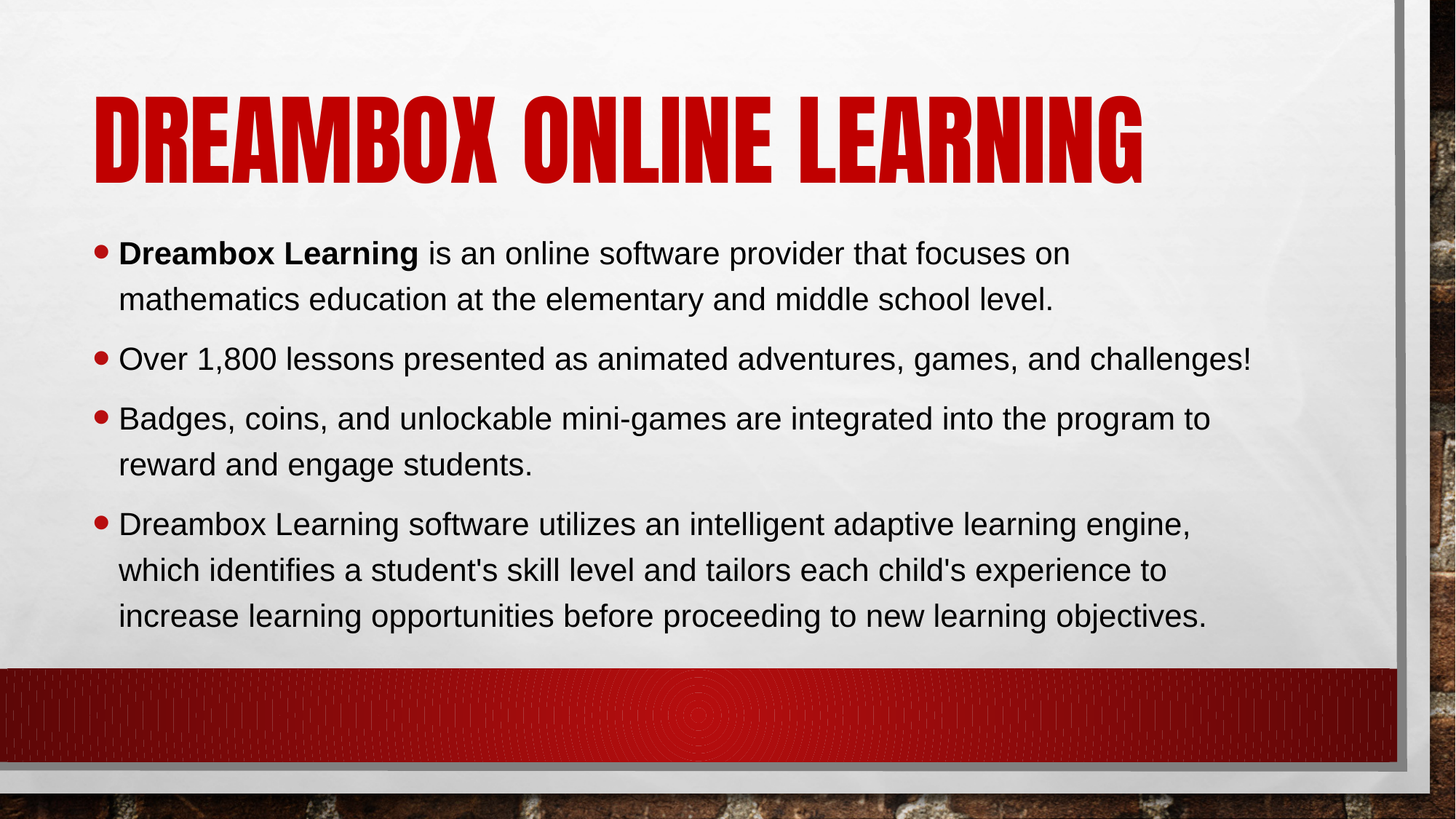

# DreamBox Online Learning
Dreambox Learning is an online software provider that focuses on mathematics education at the elementary and middle school level.
Over 1,800 lessons presented as animated adventures, games, and challenges!
Badges, coins, and unlockable mini-games are integrated into the program to reward and engage students.
Dreambox Learning software utilizes an intelligent adaptive learning engine, which identifies a student's skill level and tailors each child's experience to increase learning opportunities before proceeding to new learning objectives.